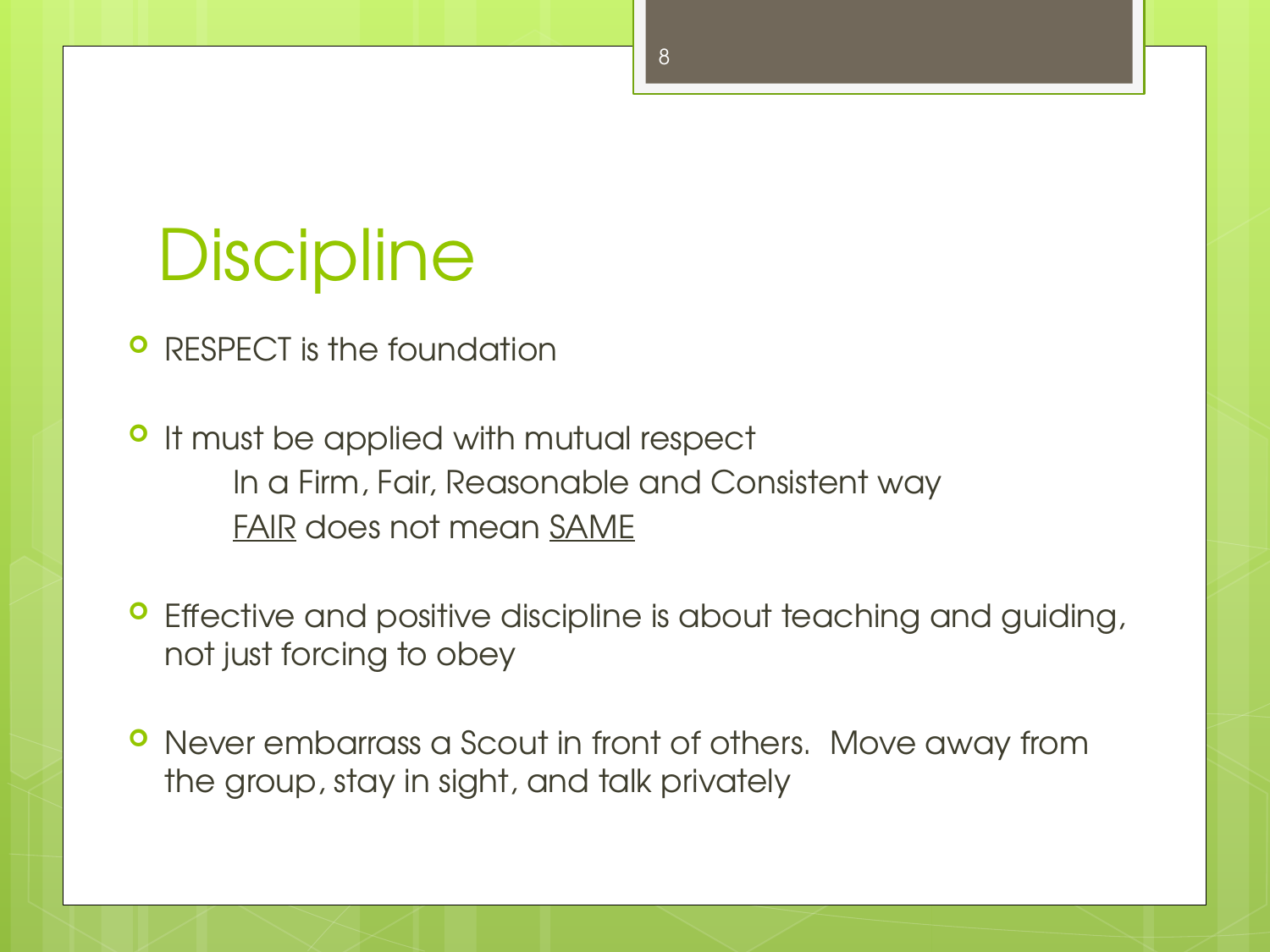

8
# Discipline
RESPECT is the foundation

It must be applied with mutual respect
	In a Firm, Fair, Reasonable and Consistent way
	FAIR does not mean SAME

Effective and positive discipline is about teaching and guiding, not just forcing to obey

Never embarrass a Scout in front of others.  Move away from the group, stay in sight, and talk privately